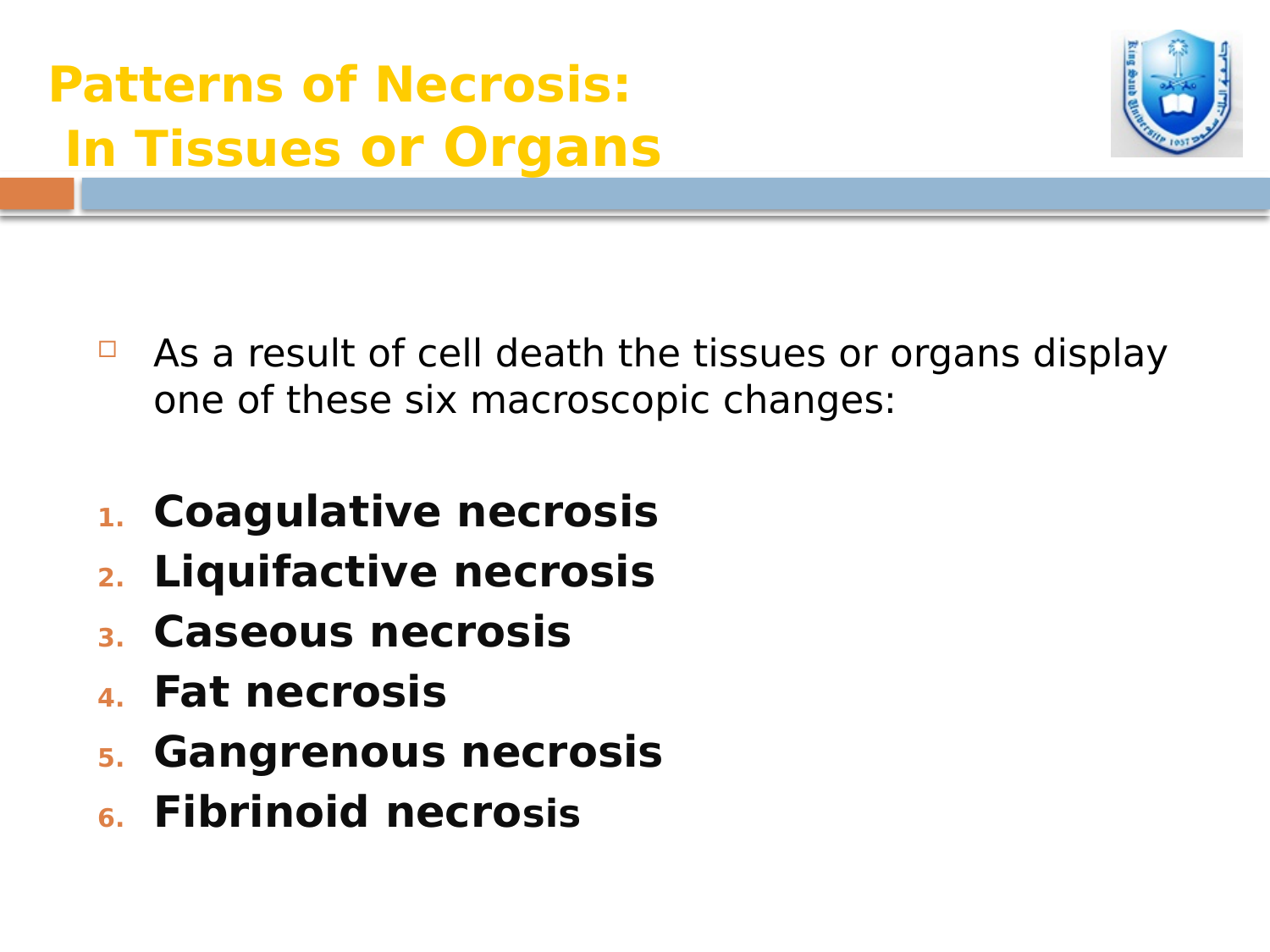

# Patterns of Necrosis: In Tissues or Organs

As a result of cell death the tissues or organs display one of these six macroscopic changes:

Coagulative necrosis
Liquifactive necrosis
Caseous necrosis
Fat necrosis
Gangrenous necrosis
Fibrinoid necrosis